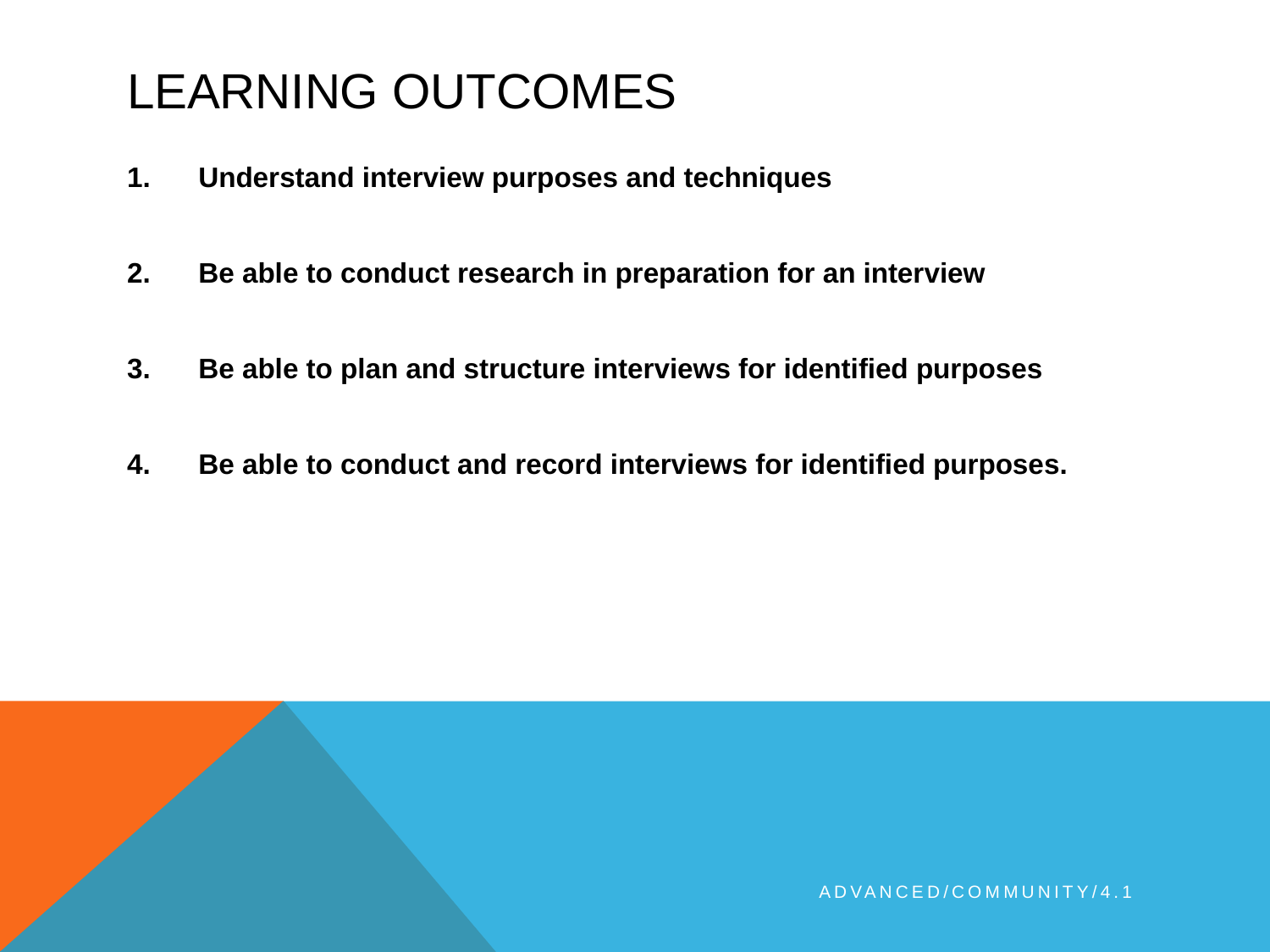

# Learning Outcomes
Understand interview purposes and techniques

Be able to conduct research in preparation for an interview

Be able to plan and structure interviews for identified purposes

Be able to conduct and record interviews for identified purposes.
ADVANCED/COMMUNITY/4.1